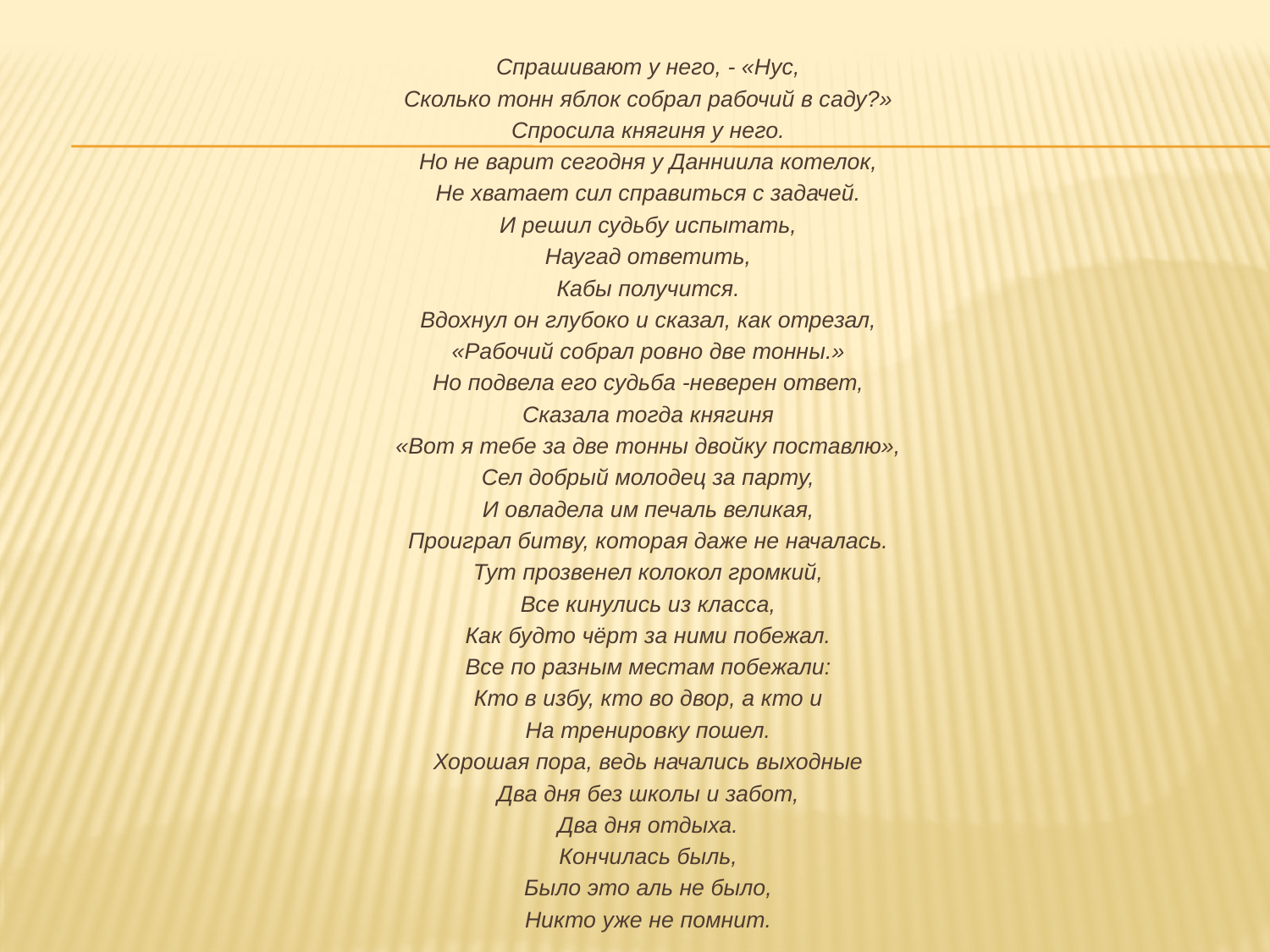

Спрашивают у него, - «Нус,
Сколько тонн яблок собрал рабочий в саду?»
Спросила княгиня у него.
Но не варит сегодня у Данниила котелок,
Не хватает сил справиться с задачей.
И решил судьбу испытать,
Наугад ответить,
Кабы получится.
Вдохнул он глубоко и сказал, как отрезал,
«Рабочий собрал ровно две тонны.»
Но подвела его судьба -неверен ответ,
Сказала тогда княгиня
«Вот я тебе за две тонны двойку поставлю»,
Сел добрый молодец за парту,
И овладела им печаль великая,
Проиграл битву, которая даже не началась.
Тут прозвенел колокол громкий,
Все кинулись из класса,
Как будто чёрт за ними побежал.
Все по разным местам побежали:
Кто в избу, кто во двор, а кто и
На тренировку пошел.
Хорошая пора, ведь начались выходные
Два дня без школы и забот,
Два дня отдыха.
Кончилась быль,
Было это аль не было,
Никто уже не помнит.